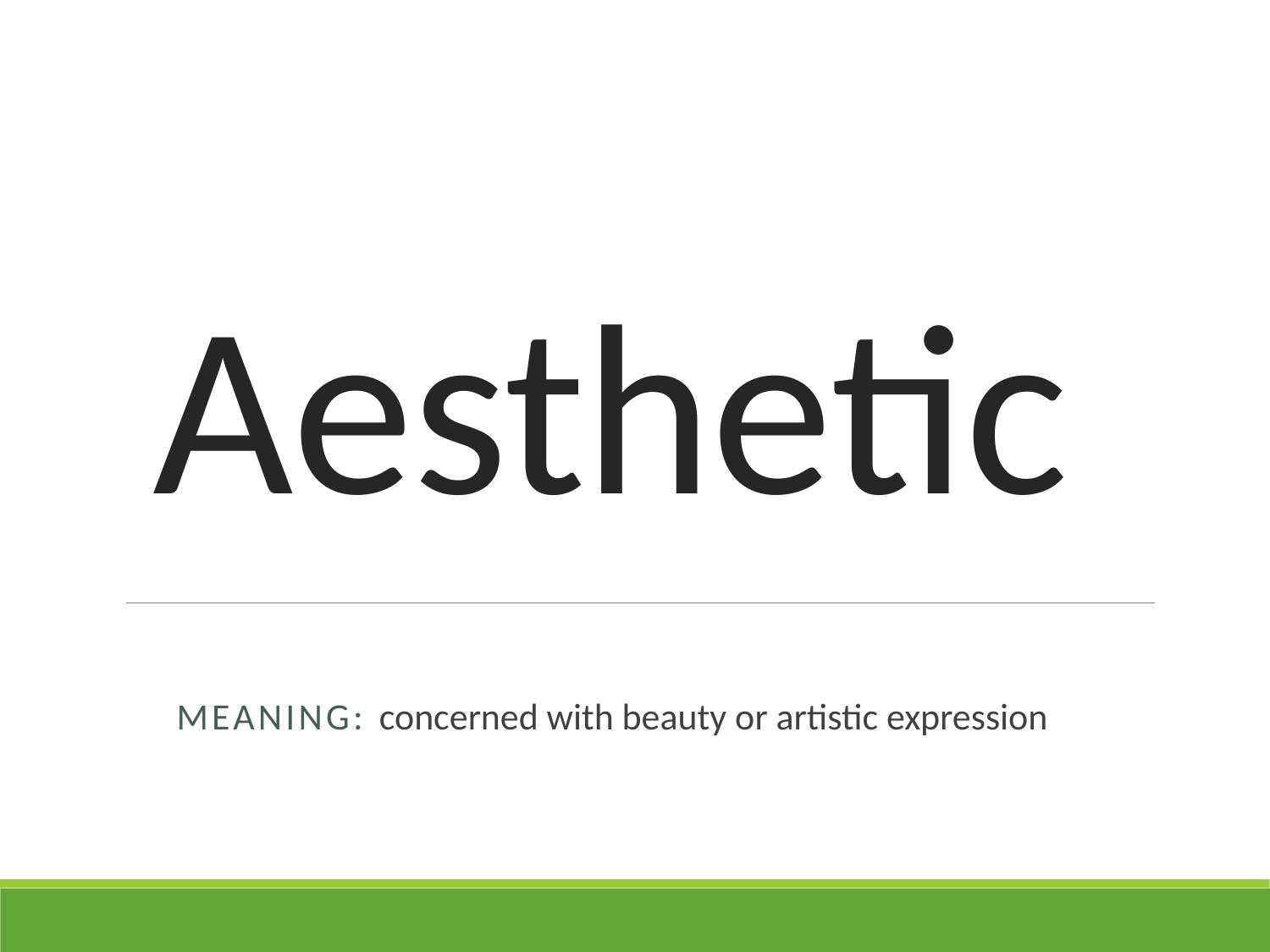

# Aesthetic
MEANING: concerned with beauty or artistic expression